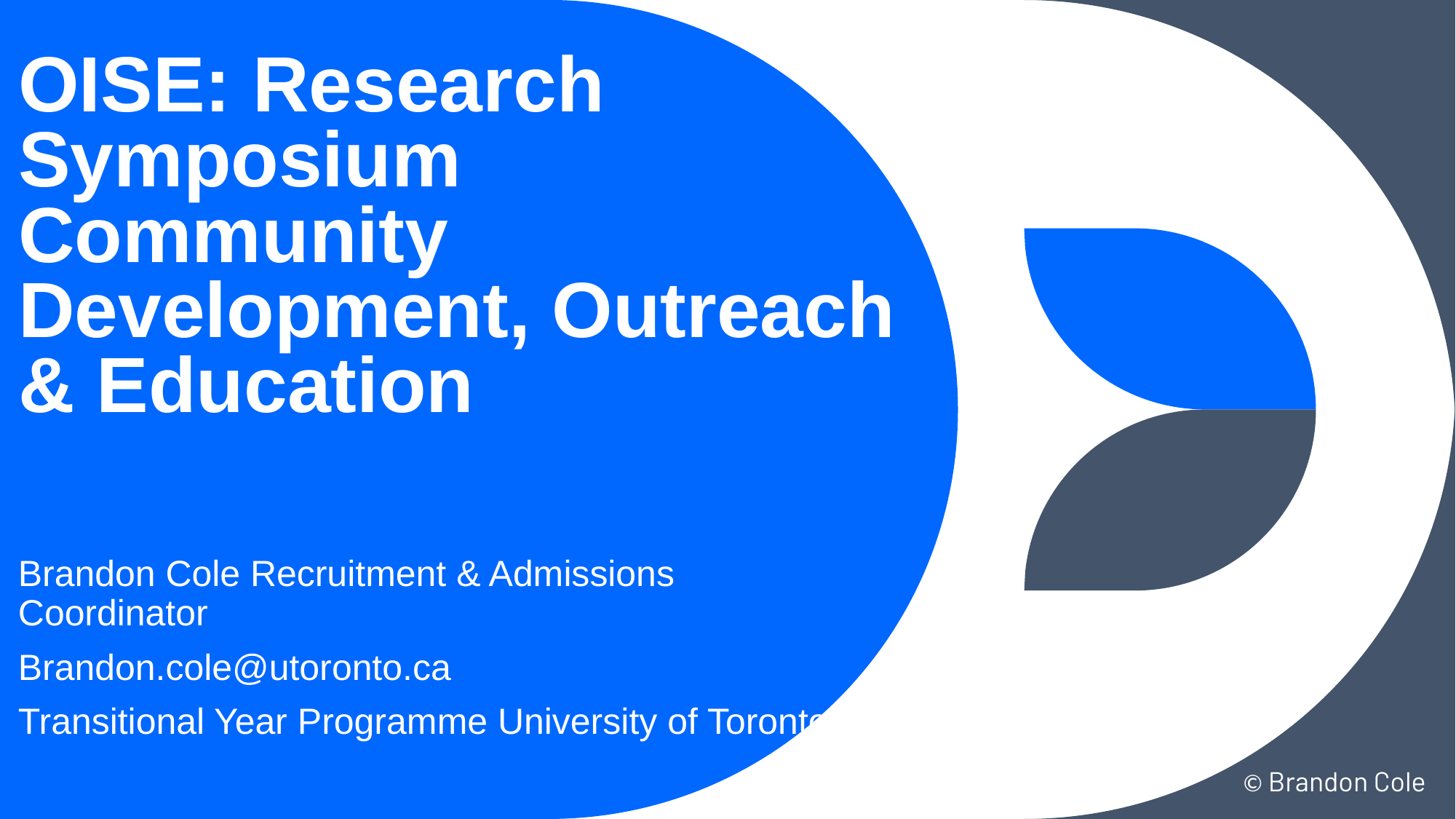

# OISE: Research Symposium Community Development, Outreach & Education
Brandon Cole Recruitment & Admissions Coordinator
Brandon.cole@utoronto.ca
Transitional Year Programme University of Toronto

© Brandon Cole